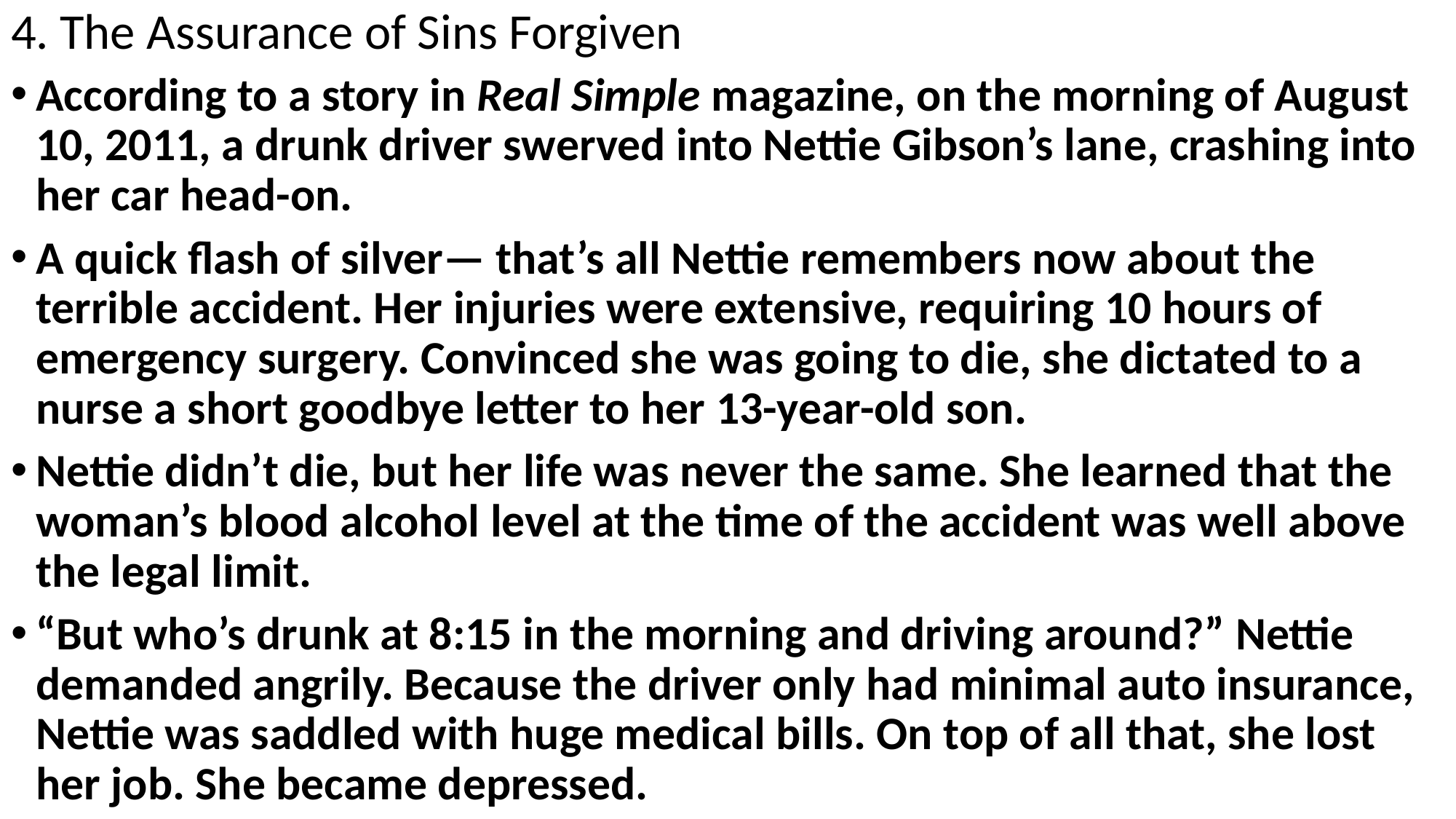

# 4. The Assurance of Sins Forgiven
According to a story in Real Simple magazine, on the morning of August 10, 2011, a drunk driver swerved into Nettie Gibson’s lane, crashing into her car head-on.
A quick flash of silver— that’s all Nettie remembers now about the terrible accident. Her injuries were extensive, requiring 10 hours of emergency surgery. Convinced she was going to die, she dictated to a nurse a short goodbye letter to her 13-year-old son.
Nettie didn’t die, but her life was never the same. She learned that the woman’s blood alcohol level at the time of the accident was well above the legal limit.
“But who’s drunk at 8:15 in the morning and driving around?” Nettie demanded angrily. Because the driver only had minimal auto insurance, Nettie was saddled with huge medical bills. On top of all that, she lost her job. She became depressed.